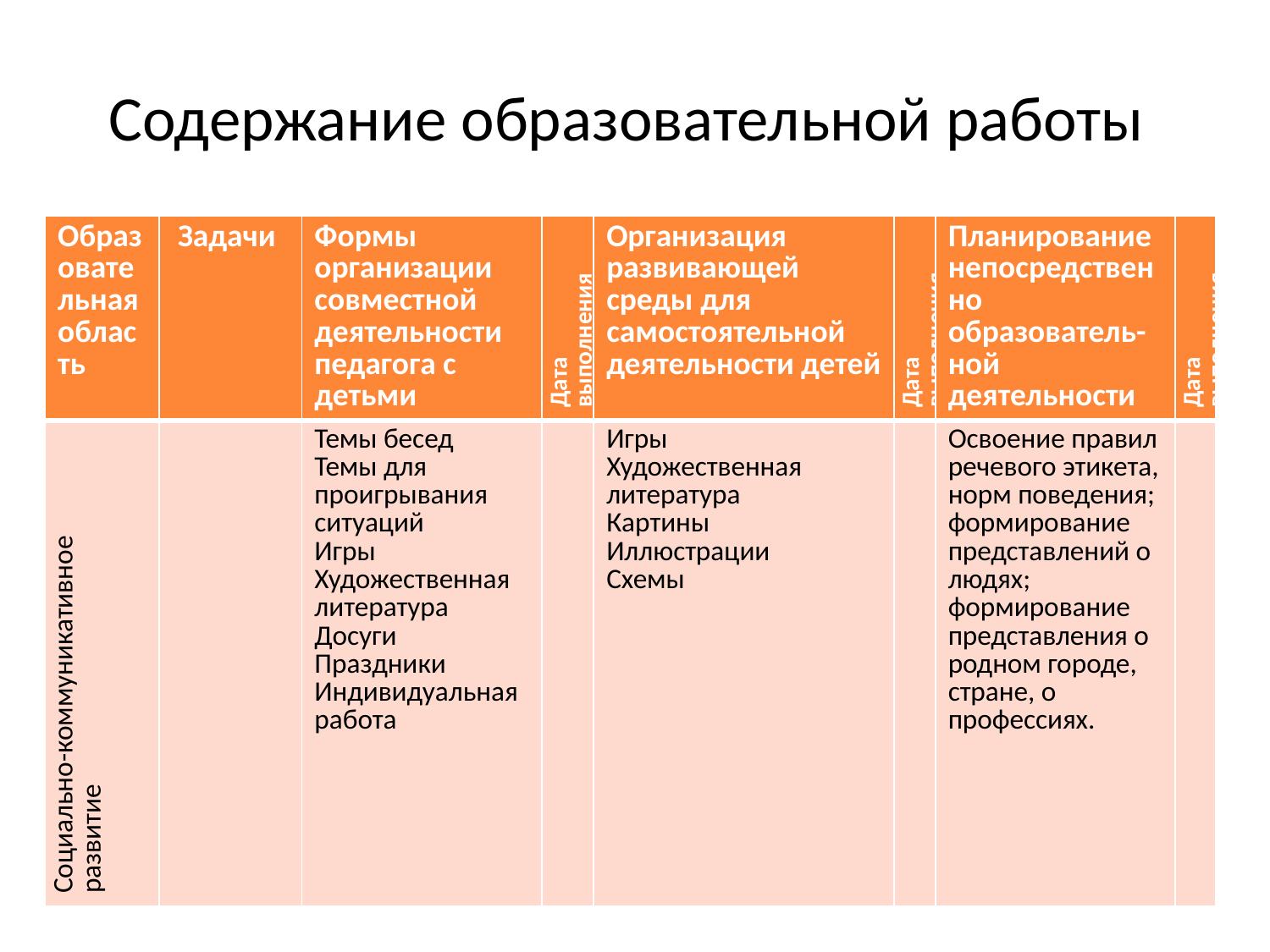

# Содержание образовательной работы
| Образовательная область | Задачи | Формы организации совместной деятельности педагога с детьми | Дата выполнения | Организация развивающей среды для самостоятельной деятельности детей | Дата выполнения | Планирование непосредственно образователь-ной деятельности | Дата выполнения |
| --- | --- | --- | --- | --- | --- | --- | --- |
| Социально-коммуникативное развитие |  | Темы бесед Темы для проигрывания ситуаций Игры Художественная литература Досуги Праздники Индивидуальная работа |  | Игры Художественная литература Картины Иллюстрации Схемы |  | Освоение правил речевого этикета, норм поведения; формирование представлений о людях; формирование представления о родном городе, стране, о профессиях. |  |